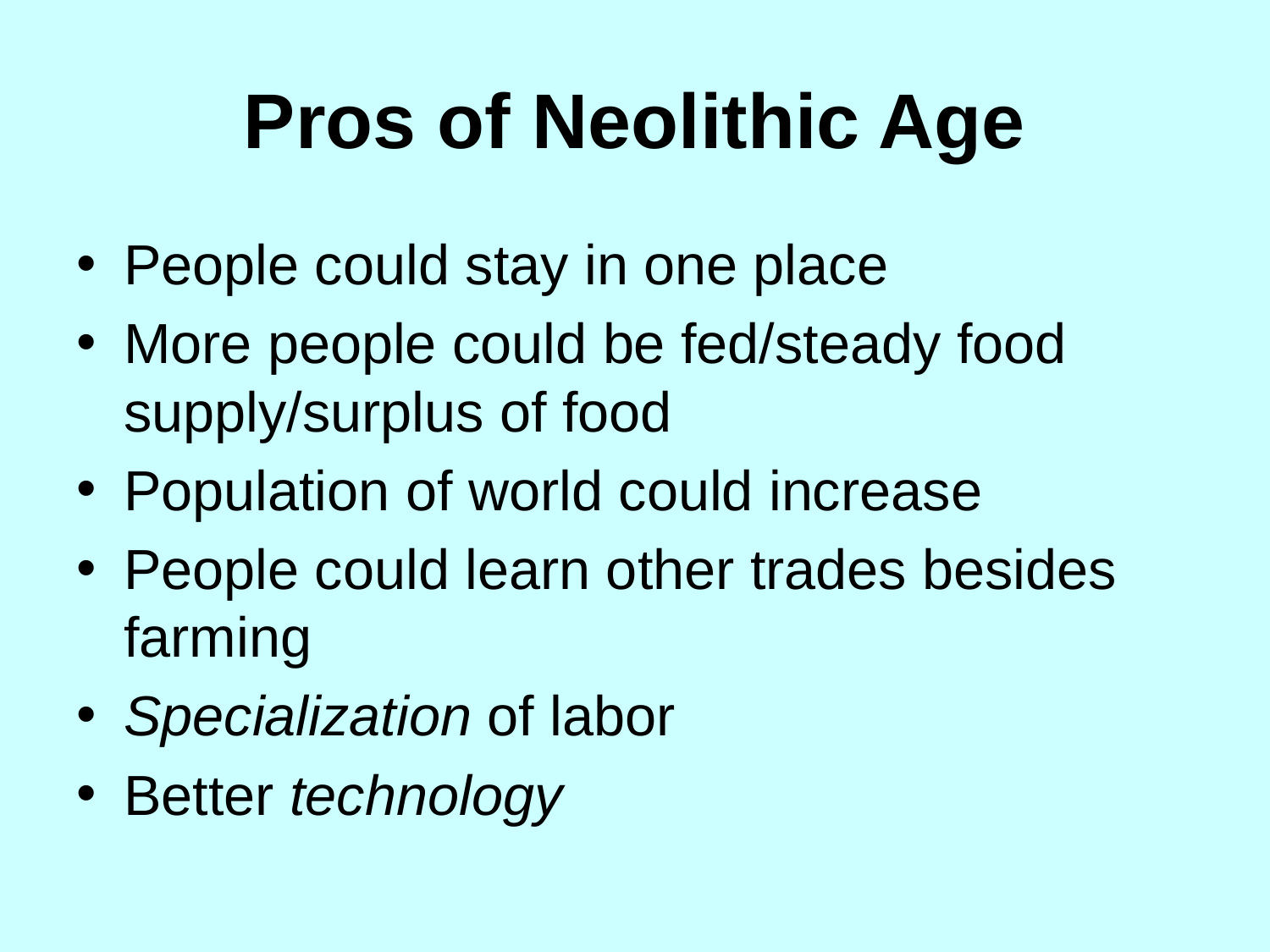

# Pros of Neolithic Age
People could stay in one place
More people could be fed/steady food supply/surplus of food
Population of world could increase
People could learn other trades besides farming
Specialization of labor
Better technology